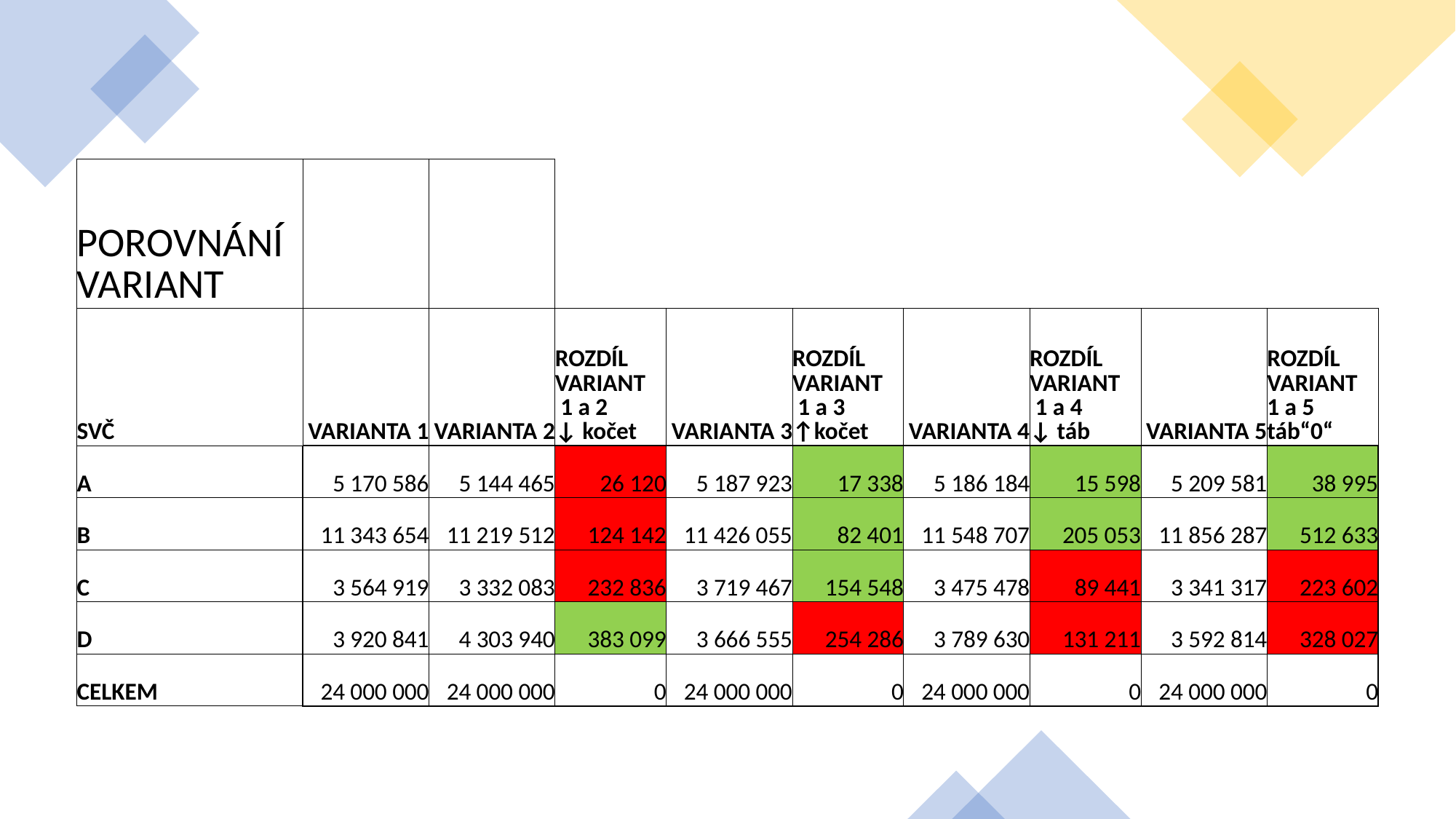

| POROVNÁNÍ VARIANT |  |  |  |  |  |  |  |  |  |
| --- | --- | --- | --- | --- | --- | --- | --- | --- | --- |
| SVČ | VARIANTA 1 | VARIANTA 2 | ROZDÍL VARIANT 1 a 2 ↓ kočet | VARIANTA 3 | ROZDÍL VARIANT 1 a 3 ↑kočet | VARIANTA 4 | ROZDÍL VARIANT 1 a 4 ↓ táb | VARIANTA 5 | ROZDÍL VARIANT 1 a 5 táb“0“ |
| A | 5 170 586 | 5 144 465 | 26 120 | 5 187 923 | 17 338 | 5 186 184 | 15 598 | 5 209 581 | 38 995 |
| B | 11 343 654 | 11 219 512 | 124 142 | 11 426 055 | 82 401 | 11 548 707 | 205 053 | 11 856 287 | 512 633 |
| C | 3 564 919 | 3 332 083 | 232 836 | 3 719 467 | 154 548 | 3 475 478 | 89 441 | 3 341 317 | 223 602 |
| D | 3 920 841 | 4 303 940 | 383 099 | 3 666 555 | 254 286 | 3 789 630 | 131 211 | 3 592 814 | 328 027 |
| CELKEM | 24 000 000 | 24 000 000 | 0 | 24 000 000 | 0 | 24 000 000 | 0 | 24 000 000 | 0 |